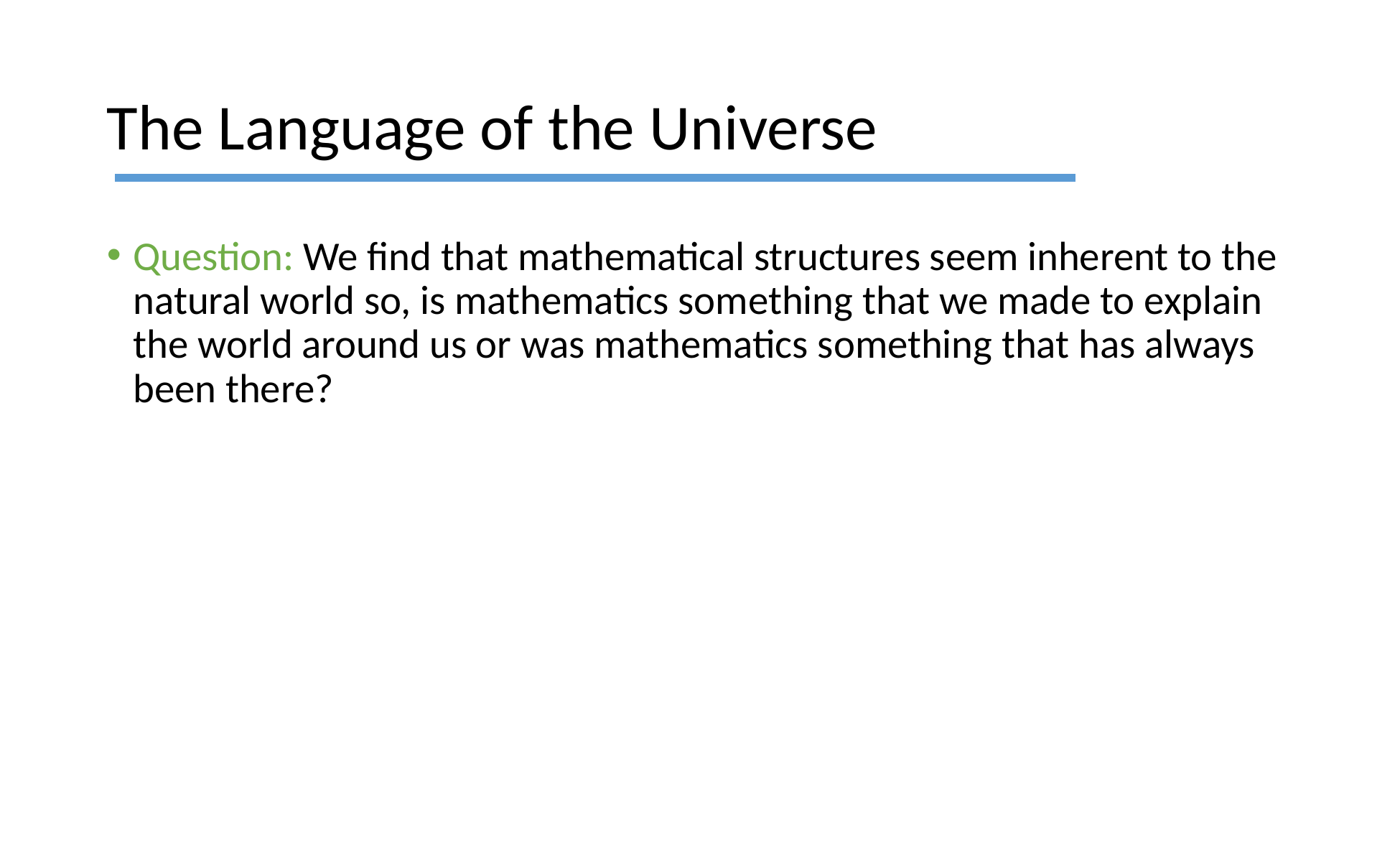

# The Language of the Universe
Question: We find that mathematical structures seem inherent to the natural world so, is mathematics something that we made to explain the world around us or was mathematics something that has always been there?